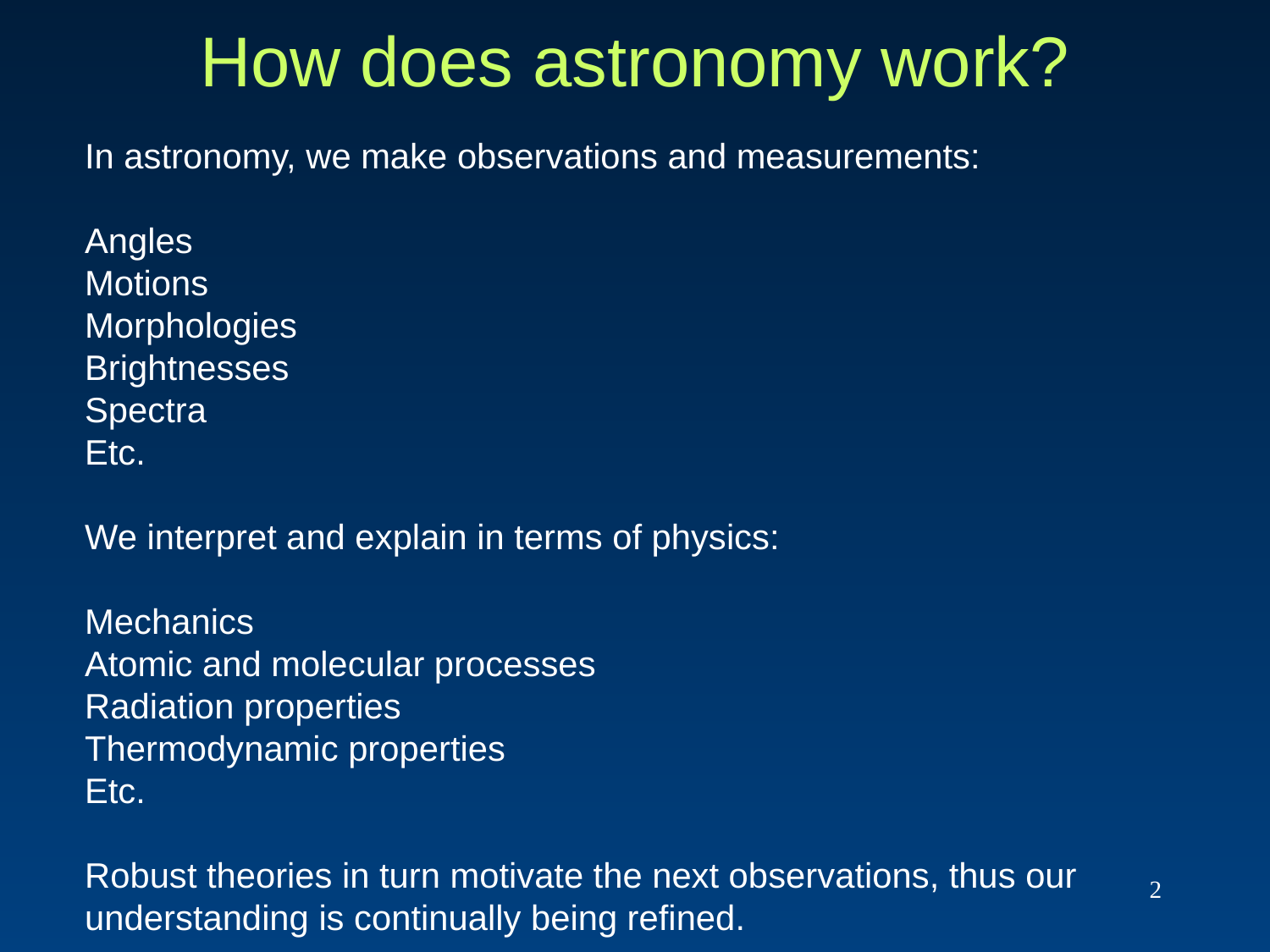

# How does astronomy work?
In astronomy, we make observations and measurements:

Angles
Motions
Morphologies
Brightnesses
Spectra
Etc.

We interpret and explain in terms of physics:

Mechanics
Atomic and molecular processes
Radiation properties
Thermodynamic properties
Etc.

Robust theories in turn motivate the next observations, thus our
understanding is continually being refined.
2